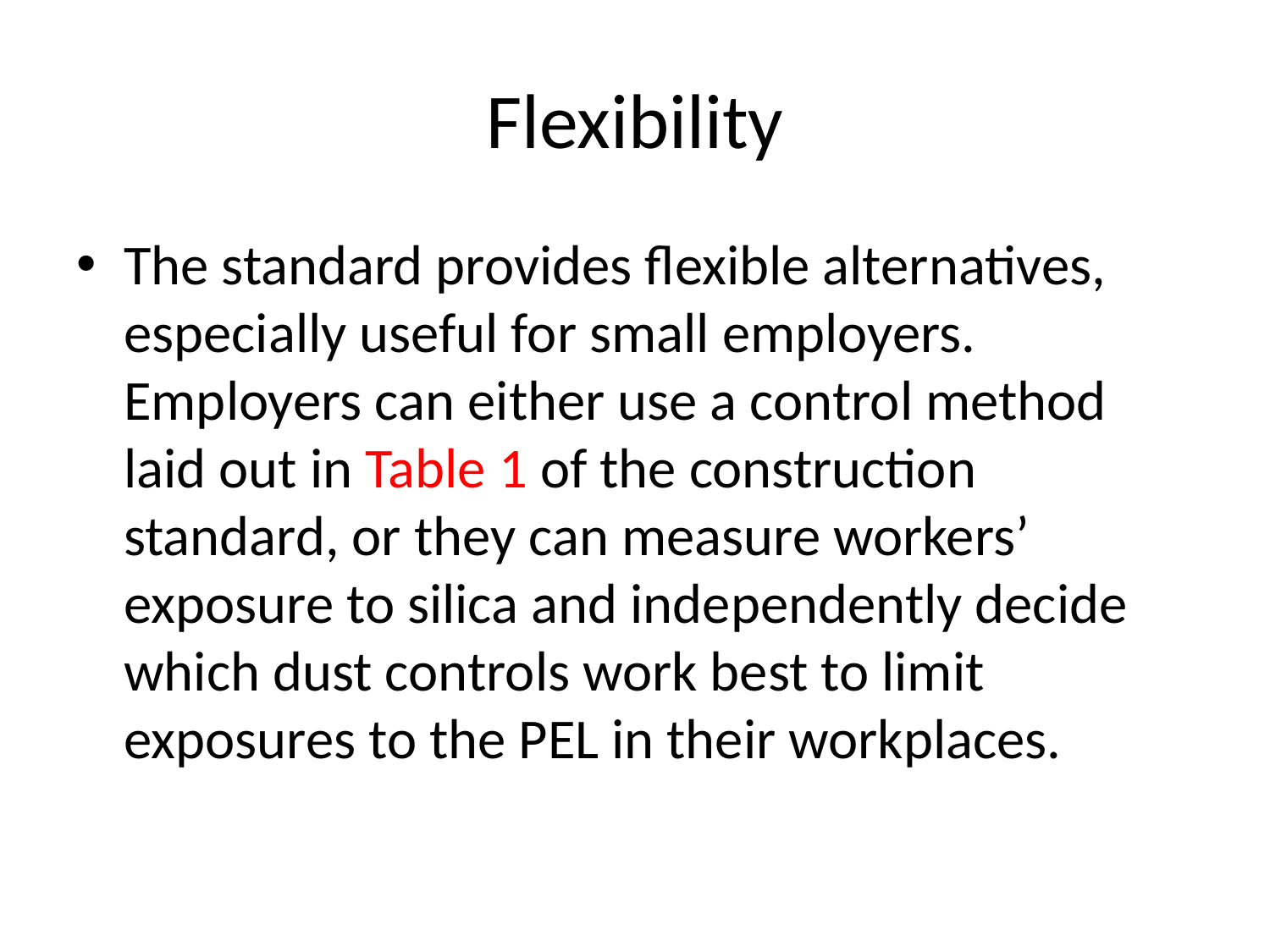

# Flexibility
The standard provides flexible alternatives, especially useful for small employers. Employers can either use a control method laid out in Table 1 of the construction standard, or they can measure workers’ exposure to silica and independently decide which dust controls work best to limit exposures to the PEL in their workplaces.